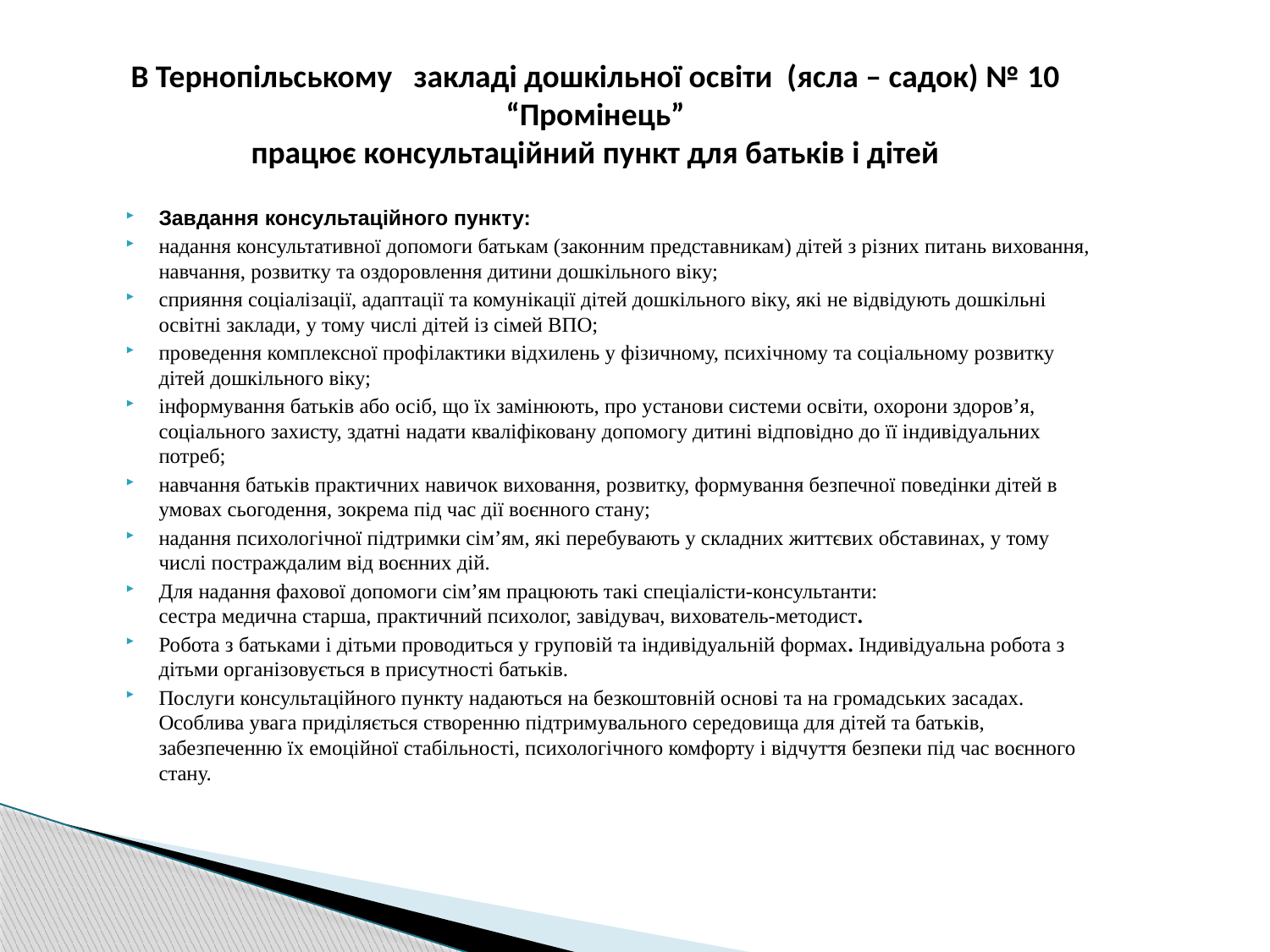

#
В Тернопільському   закладі дошкільної освіти  (ясла – садок) № 10 “Промінець”
працює консультаційний пункт для батьків і дітей
Завдання консультаційного пункту:
надання консультативної допомоги батькам (законним представникам) дітей з різних питань виховання, навчання, розвитку та оздоровлення дитини дошкільного віку;
сприяння соціалізації, адаптації та комунікації дітей дошкільного віку, які не відвідують дошкільні освітні заклади, у тому числі дітей із сімей ВПО;
проведення комплексної профілактики відхилень у фізичному, психічному та соціальному розвитку дітей дошкільного віку;
інформування батьків або осіб, що їх замінюють, про установи системи освіти, охорони здоров’я, соціального захисту, здатні надати кваліфіковану допомогу дитині відповідно до її індивідуальних потреб;
навчання батьків практичних навичок виховання, розвитку, формування безпечної поведінки дітей в умовах сьогодення, зокрема під час дії воєнного стану;
надання психологічної підтримки сім’ям, які перебувають у складних життєвих обставинах, у тому числі постраждалим від воєнних дій.
Для надання фахової допомоги сім’ям працюють такі спеціалісти-консультанти:
сестра медична старша, практичний психолог, завідувач, вихователь-методист.
Робота з батьками і дітьми проводиться у груповій та індивідуальній формах. Індивідуальна робота з дітьми організовується в присутності батьків.
Послуги консультаційного пункту надаються на безкоштовній основі та на громадських засадах.
Особлива увага приділяється створенню підтримувального середовища для дітей та батьків, забезпеченню їх емоційної стабільності, психологічного комфорту і відчуття безпеки під час воєнного стану.